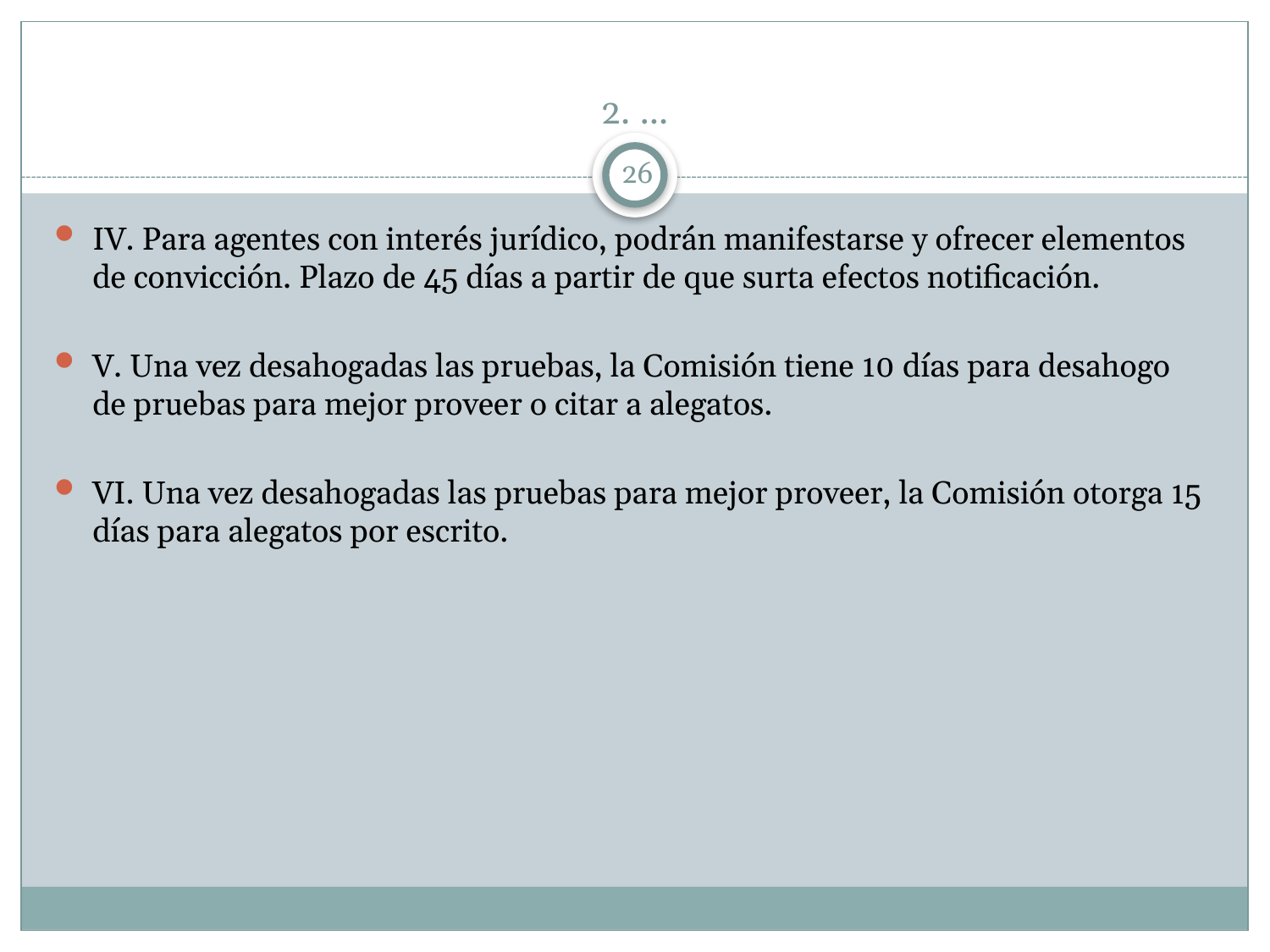

# 2. …
26
IV. Para agentes con interés jurídico, podrán manifestarse y ofrecer elementos de convicción. Plazo de 45 días a partir de que surta efectos notificación.

V. Una vez desahogadas las pruebas, la Comisión tiene 10 días para desahogo de pruebas para mejor proveer o citar a alegatos.

VI. Una vez desahogadas las pruebas para mejor proveer, la Comisión otorga 15 días para alegatos por escrito.